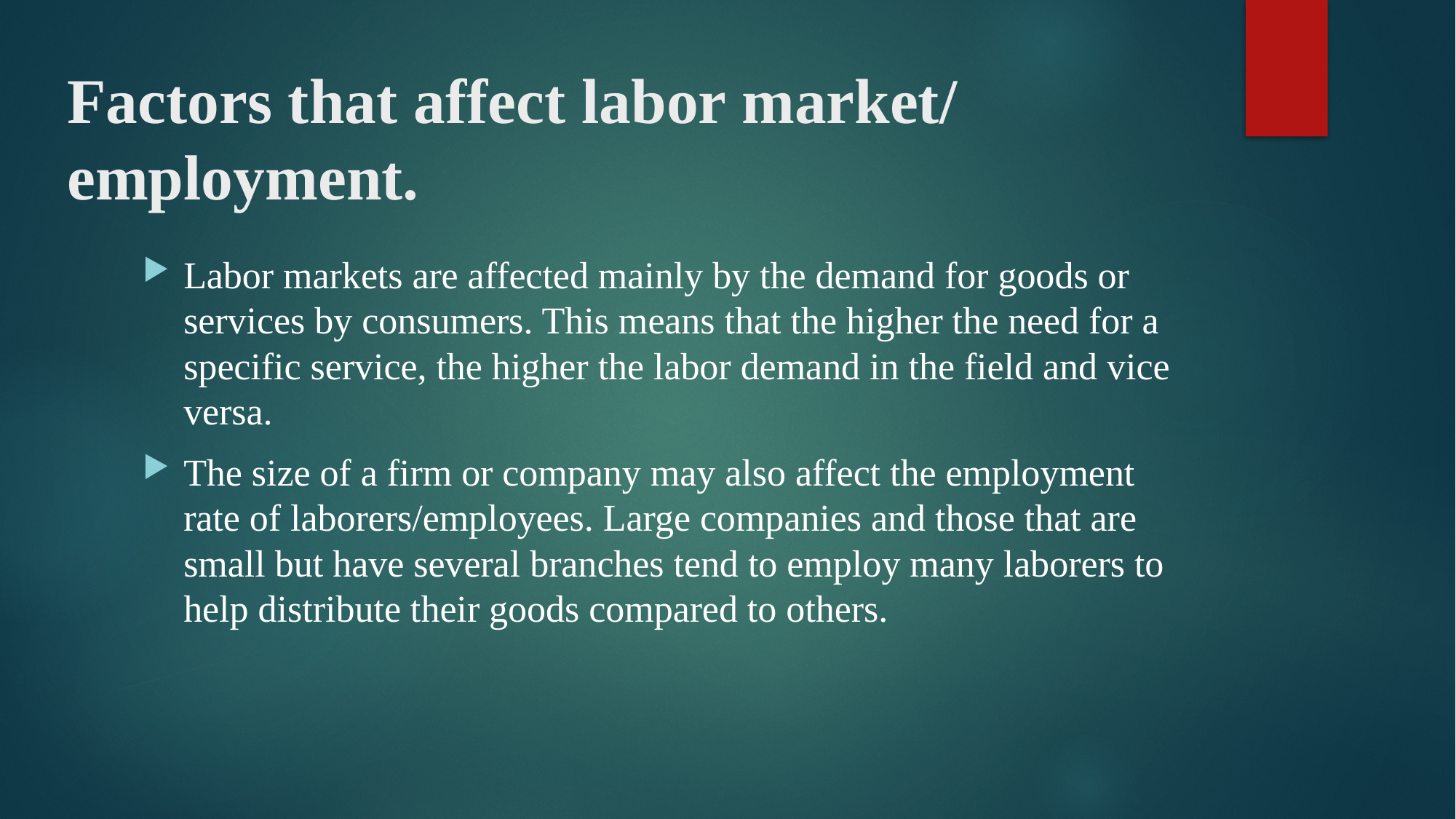

# Factors that affect labor market/ employment.
Labor markets are affected mainly by the demand for goods or services by consumers. This means that the higher the need for a specific service, the higher the labor demand in the field and vice versa.
The size of a firm or company may also affect the employment rate of laborers/employees. Large companies and those that are small but have several branches tend to employ many laborers to help distribute their goods compared to others.